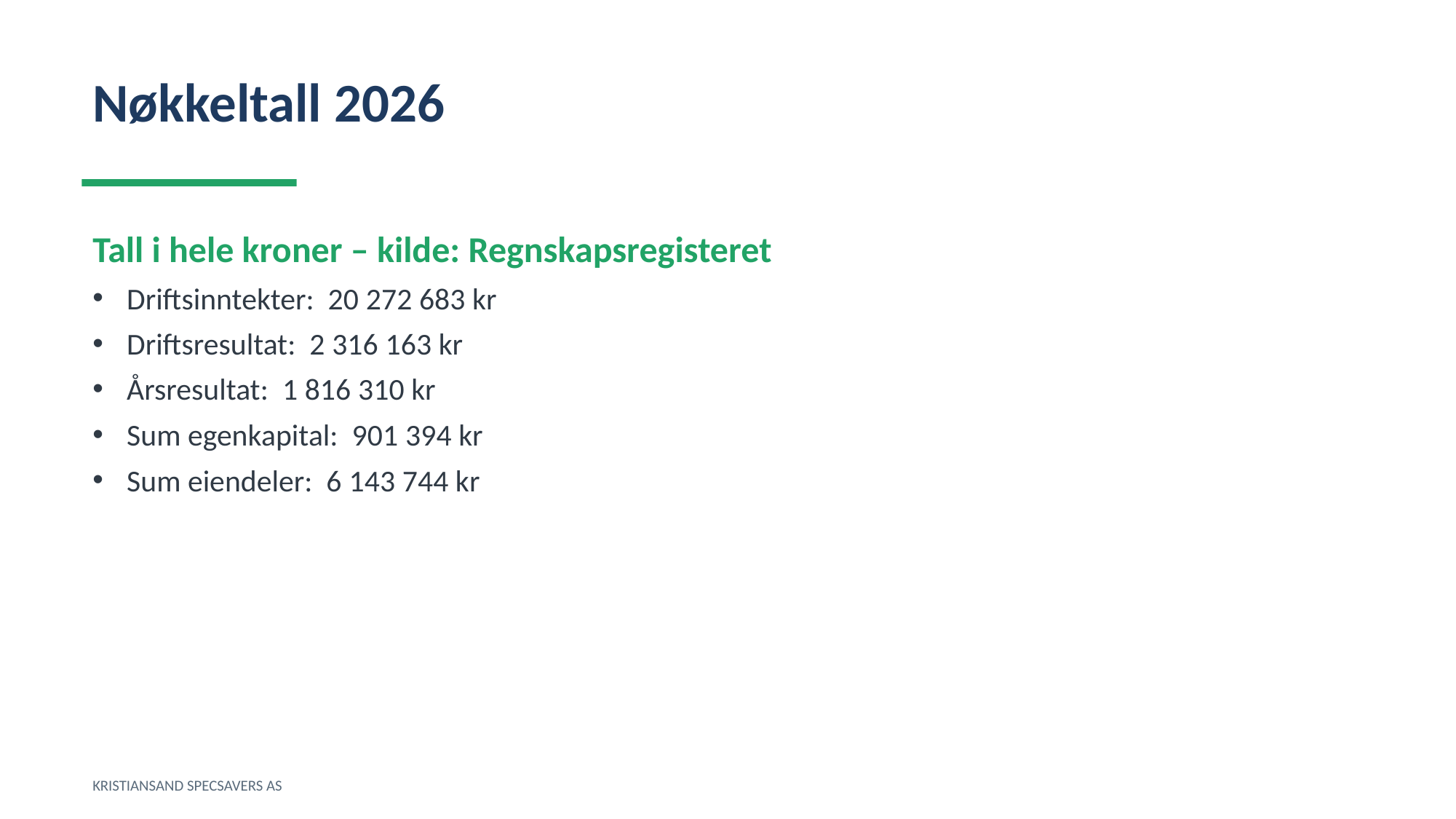

Nøkkeltall 2026

Tall i hele kroner – kilde: Regnskapsregisteret
Driftsinntekter:  20 272 683 kr
Driftsresultat:  2 316 163 kr
Årsresultat:  1 816 310 kr
Sum egenkapital:  901 394 kr
Sum eiendeler:  6 143 744 kr
KRISTIANSAND SPECSAVERS AS